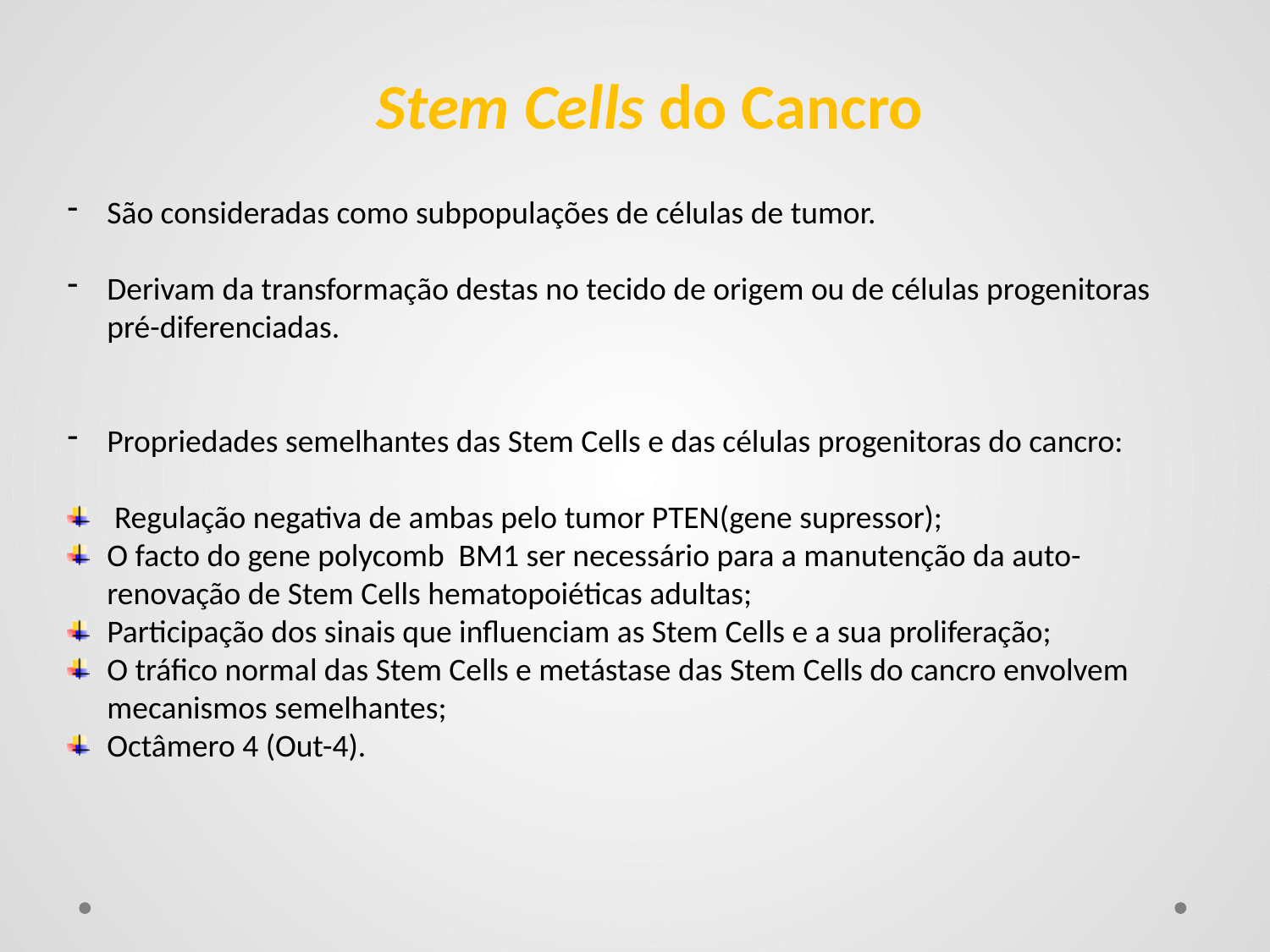

Stem Cells do Cancro
São consideradas como subpopulações de células de tumor.

Derivam da transformação destas no tecido de origem ou de células progenitoras pré-diferenciadas.

Propriedades semelhantes das Stem Cells e das células progenitoras do cancro:

 Regulação negativa de ambas pelo tumor PTEN(gene supressor);
O facto do gene polycomb  BM1 ser necessário para a manutenção da auto-renovação de Stem Cells hematopoiéticas adultas;
Participação dos sinais que influenciam as Stem Cells e a sua proliferação;
O tráfico normal das Stem Cells e metástase das Stem Cells do cancro envolvem mecanismos semelhantes;
Octâmero 4 (Out-4).